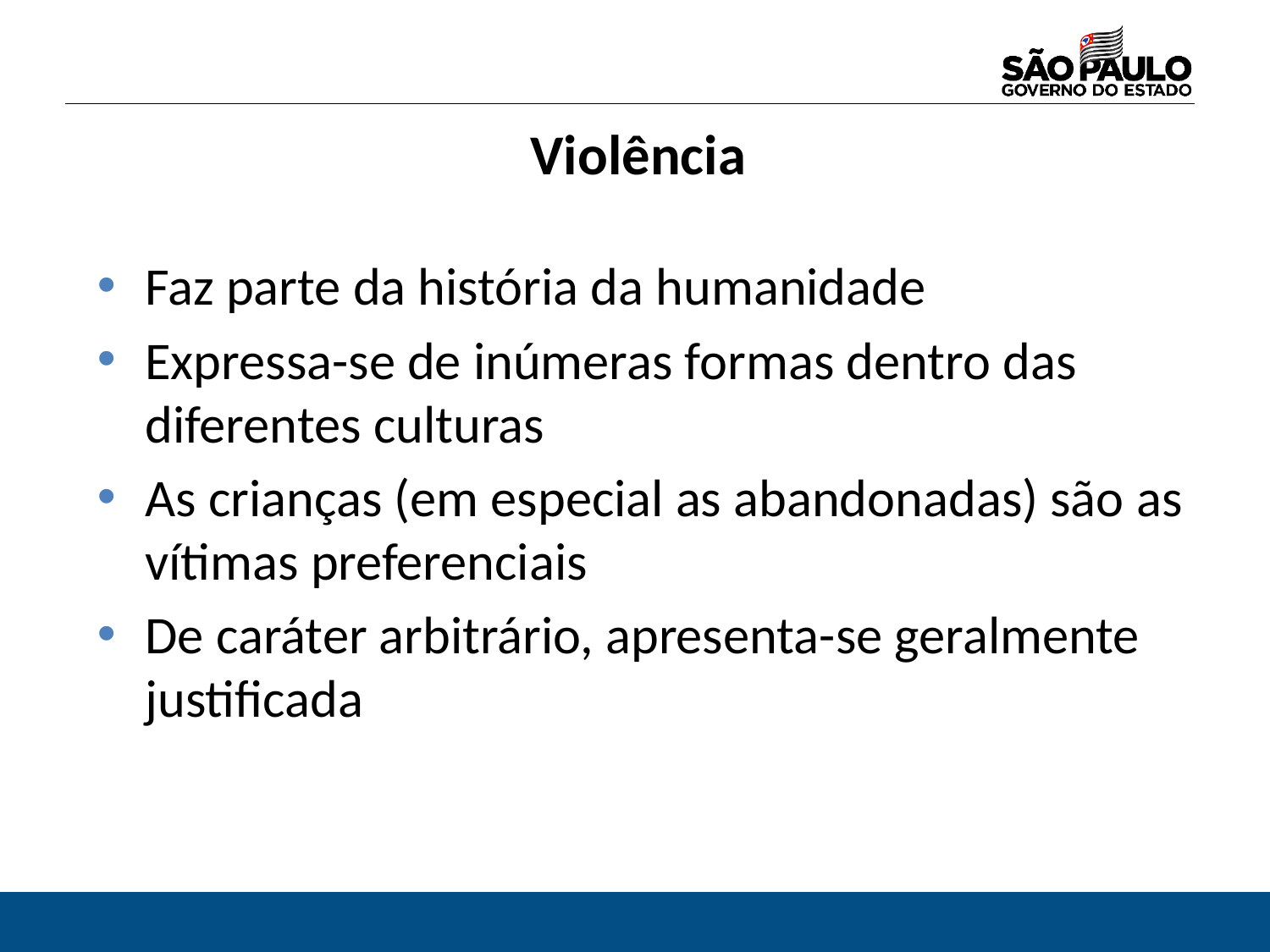

Violência
Faz parte da história da humanidade
Expressa-se de inúmeras formas dentro das diferentes culturas
As crianças (em especial as abandonadas) são as vítimas preferenciais
De caráter arbitrário, apresenta-se geralmente justificada